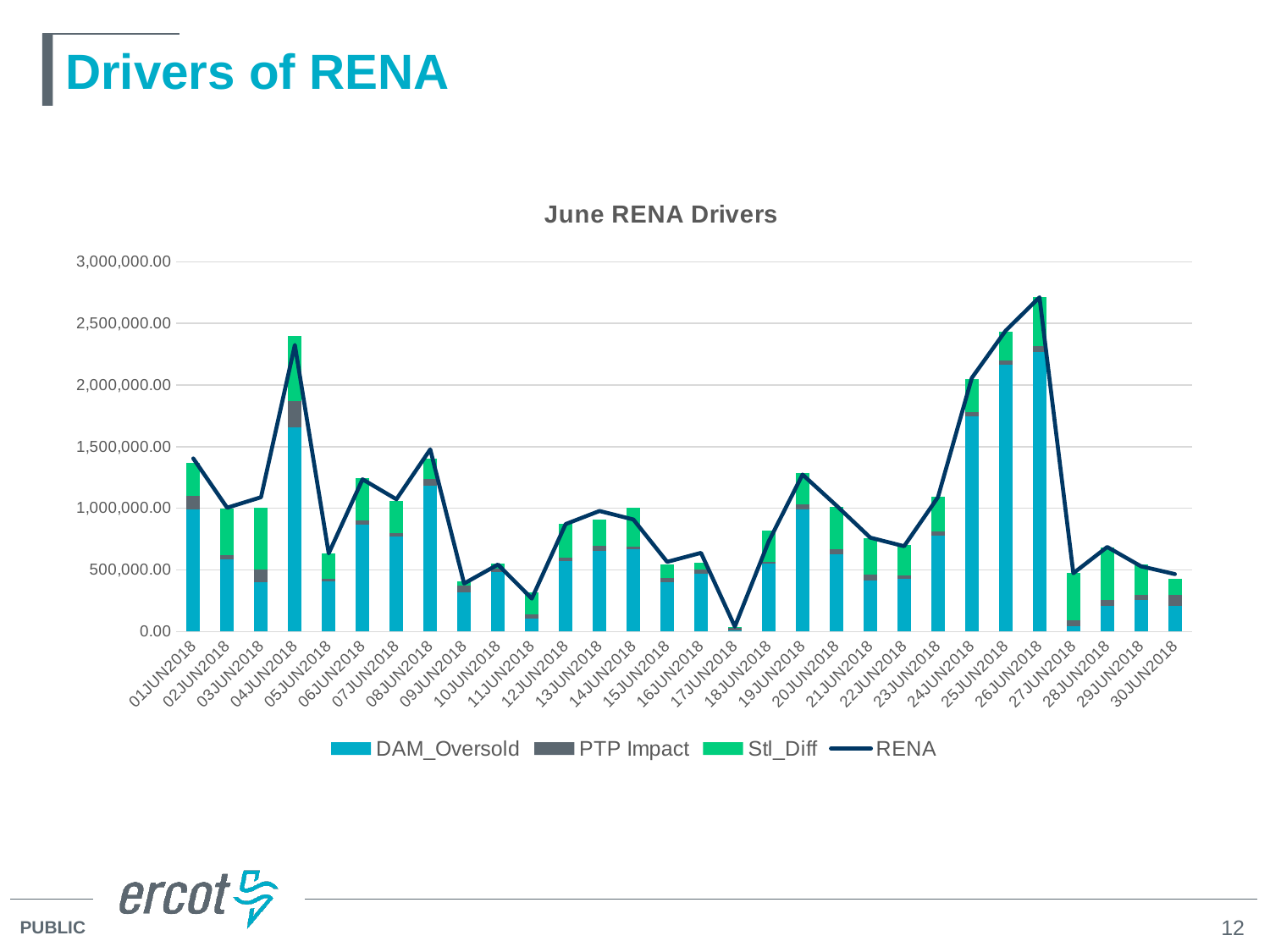

# Drivers of RENA

### Chart: June RENA Drivers

| Category | DAM_Oversold | PTP Impact | Stl_Diff | RENA |
|---|---|---|---|---|
| 01JUN2018 | 989251.4800403868 | 110075.29299999998 | 266890.2627442647 | 1404462.19 |
| 02JUN2018 | 588466.9192727999 | 33626.117249999996 | 373502.2539732 | 1004077.41 |
| 03JUN2018 | 396551.3599323699 | 106421.52050000001 | 501148.4134301916 | 1089308.09 |
| 04JUN2018 | 1653872.1139179412 | 218652.53375 | 527470.4949505953 | 2325185.97 |
| 05JUN2018 | 404629.93513472 | 25386.892 | 205877.07429949986 | 633401.25 |
| 06JUN2018 | 868249.9661852398 | 32832.0735 | 344569.42859269306 | 1234903.65 |
| 07JUN2018 | 769826.81544341 | 29799.858750000003 | 261309.42492576223 | 1072749.9 |
| 08JUN2018 | 1180212.2003354 | 60817.134499999986 | 163124.169101662 | 1478081.48 |
| 09JUN2018 | 314883.3731840599 | 57787.086 | 32455.317717583617 | 389294.59 |
| 10JUN2018 | 484831.3529816 | 24420.208249999996 | 41949.268410110846 | 543002.84 |
| 11JUN2018 | 104497.96857793053 | 34729.206 | 180569.03374358453 | 267076.41 |
| 12JUN2018 | 573216.4867366579 | 23889.874250000008 | 273819.73796862643 | 871390.06 |
| 13JUN2018 | 656833.5954355029 | 35582.773 | 213277.87788712326 | 977893.68 |
| 14JUN2018 | 665612.6071019301 | 21707.024000000005 | 315922.2859054068 | 908950.81 |
| 15JUN2018 | 401133.9612841539 | 33561.489 | 110369.6838393258 | 564991.98 |
| 16JUN2018 | 469968.6540288879 | 36118.50924999999 | 51522.20233284868 | 638044.84 |
| 17JUN2018 | 8525.010724169999 | 20562.495750000002 | 7740.714899398241 | 39366.48 |
| 18JUN2018 | 549578.6238293 | 14058.2435 | 253383.54482968524 | 730314.48 |
| 19JUN2018 | 989696.7149087399 | 39320.70800000001 | 255957.21049592178 | 1273408.54 |
| 20JUN2018 | 628111.48684067 | 36258.59700000001 | 343809.66428220086 | 1021989.54 |
| 21JUN2018 | 414664.85873159993 | 43753.535749999995 | 300109.13609560207 | 761560.17 |
| 22JUN2018 | 430028.659544327 | 21344.256999999998 | 251175.74099522457 | 692118.52 |
| 23JUN2018 | 780567.5697066298 | 29350.077000000005 | 281929.48726203665 | 1089284.35 |
| 24JUN2018 | 1748008.5255189796 | 32981.698749999996 | 270581.39927889965 | 2057676.01 |
| 25JUN2018 | 2167648.225201799 | 29379.457250000007 | 237534.92621264514 | 2440933.72 |
| 26JUN2018 | 2268631.68462521 | 47563.17500000002 | 399509.6833415013 | 2711896.27 |
| 27JUN2018 | 44031.05590257 | 46283.032750000006 | 386959.38164282683 | 472566.28 |
| 28JUN2018 | 209840.2125274426 | 44490.64325 | 425575.8332876926 | 685908.95 |
| 29JUN2018 | 256315.19508576998 | 38365.91549999999 | 248596.41572718974 | 528824.41 |
| 30JUN2018 | 209078.5237385787 | 89649.38225000002 | 132085.9685312286 | 465714.47 |